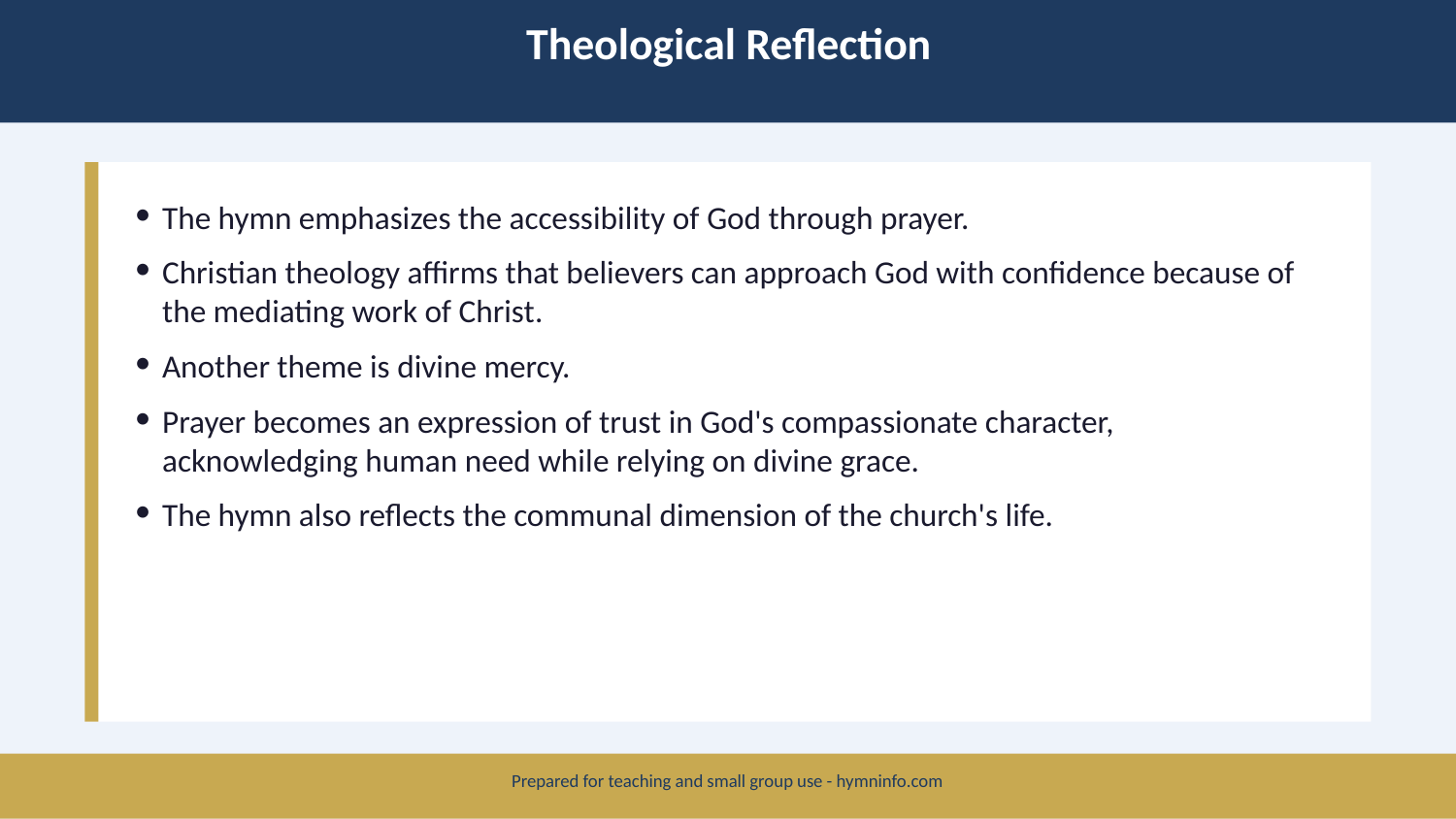

Theological Reflection

The hymn emphasizes the accessibility of God through prayer.
Christian theology affirms that believers can approach God with confidence because of the mediating work of Christ.
Another theme is divine mercy.
Prayer becomes an expression of trust in God's compassionate character, acknowledging human need while relying on divine grace.
The hymn also reflects the communal dimension of the church's life.

Prepared for teaching and small group use - hymninfo.com